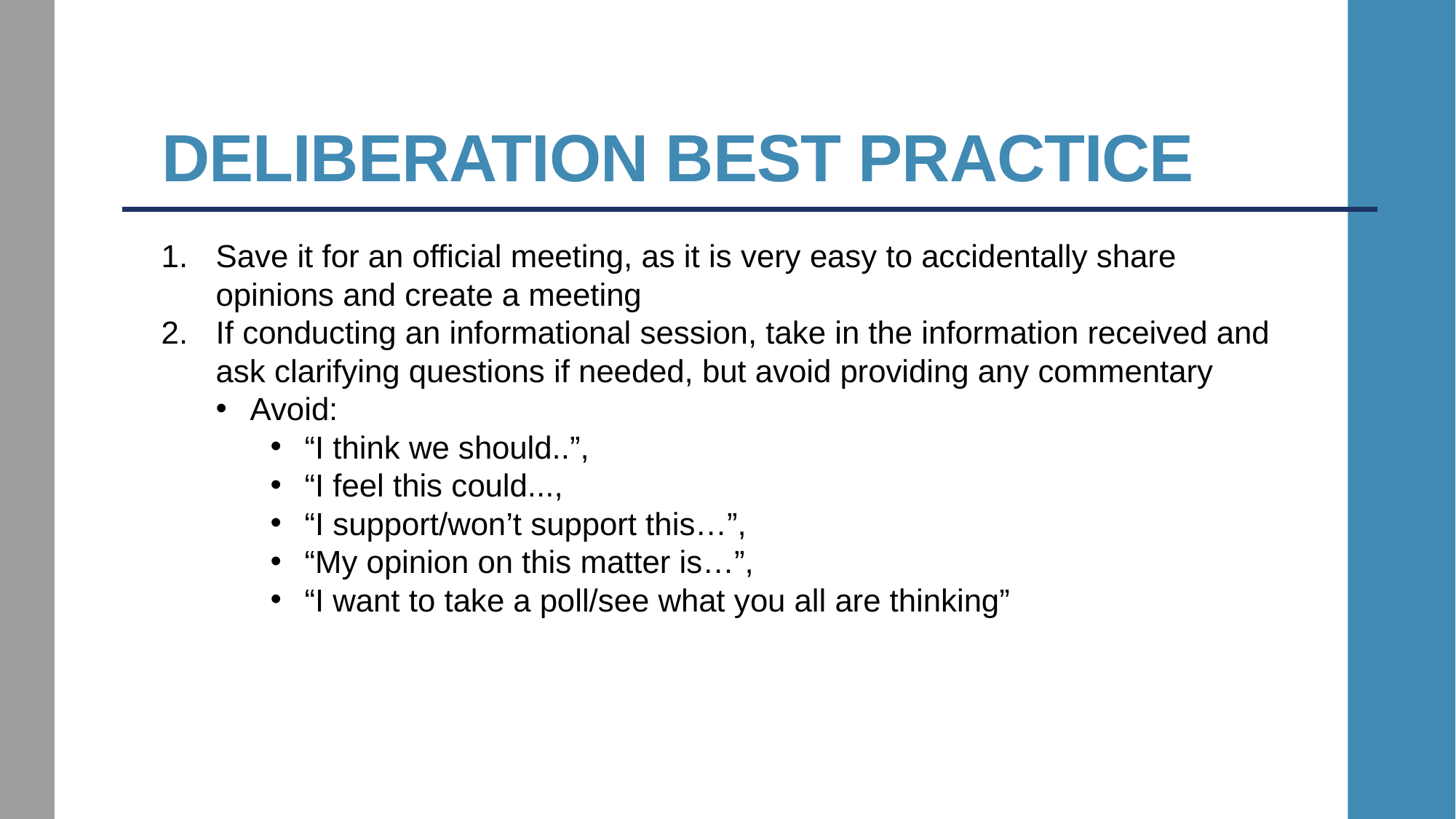

# Deliberation Best Practice
Save it for an official meeting, as it is very easy to accidentally share opinions and create a meeting
If conducting an informational session, take in the information received and ask clarifying questions if needed, but avoid providing any commentary
Avoid:
“I think we should..”,
“I feel this could...,
“I support/won’t support this…”,
“My opinion on this matter is…”,
“I want to take a poll/see what you all are thinking”